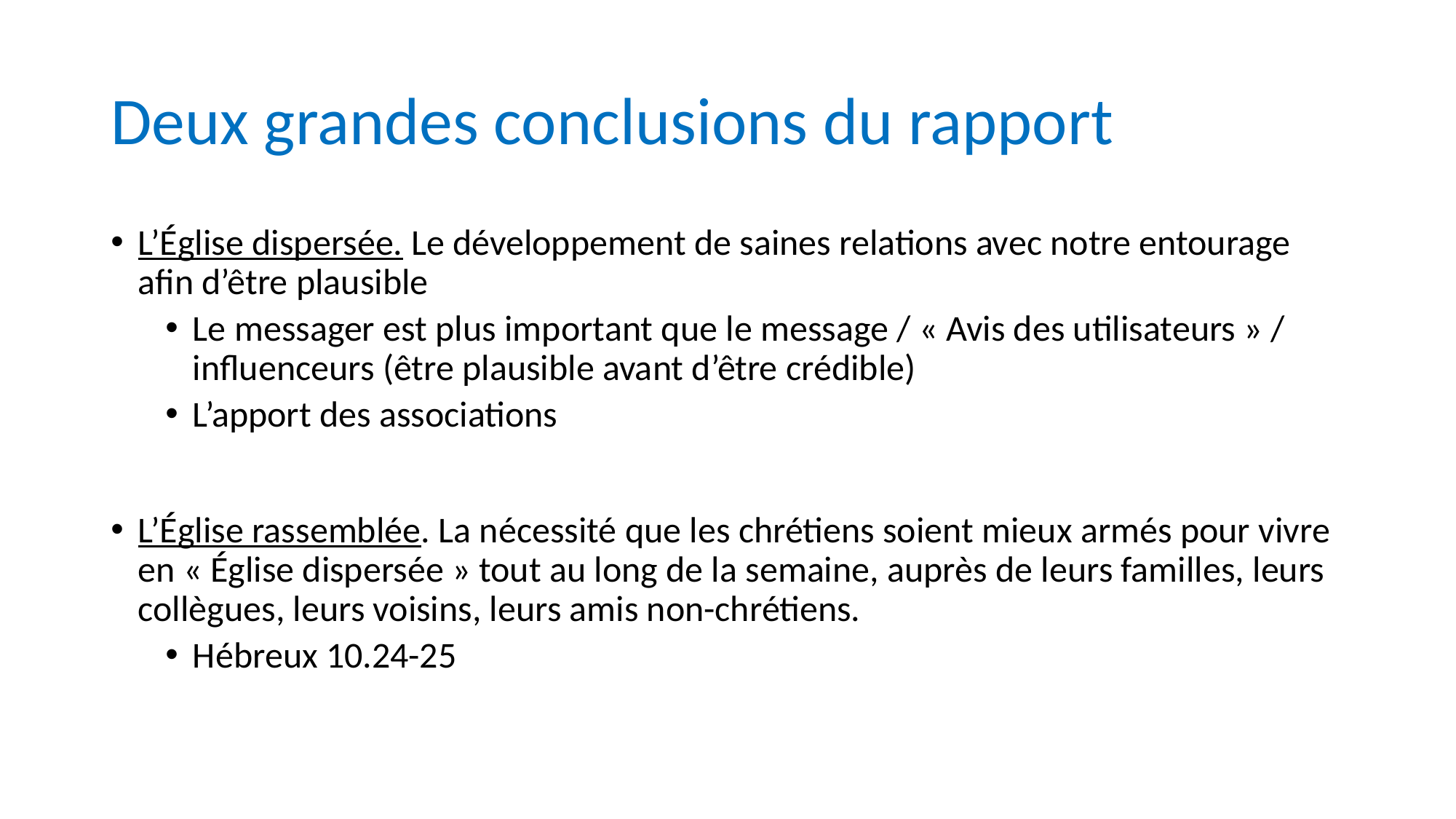

# Deux grandes conclusions du rapport
L’Église dispersée. Le développement de saines relations avec notre entourage afin d’être plausible
Le messager est plus important que le message / « Avis des utilisateurs » / influenceurs (être plausible avant d’être crédible)
L’apport des associations

L’Église rassemblée. La nécessité que les chrétiens soient mieux armés pour vivre en « Église dispersée » tout au long de la semaine, auprès de leurs familles, leurs collègues, leurs voisins, leurs amis non-chrétiens.
Hébreux 10.24-25